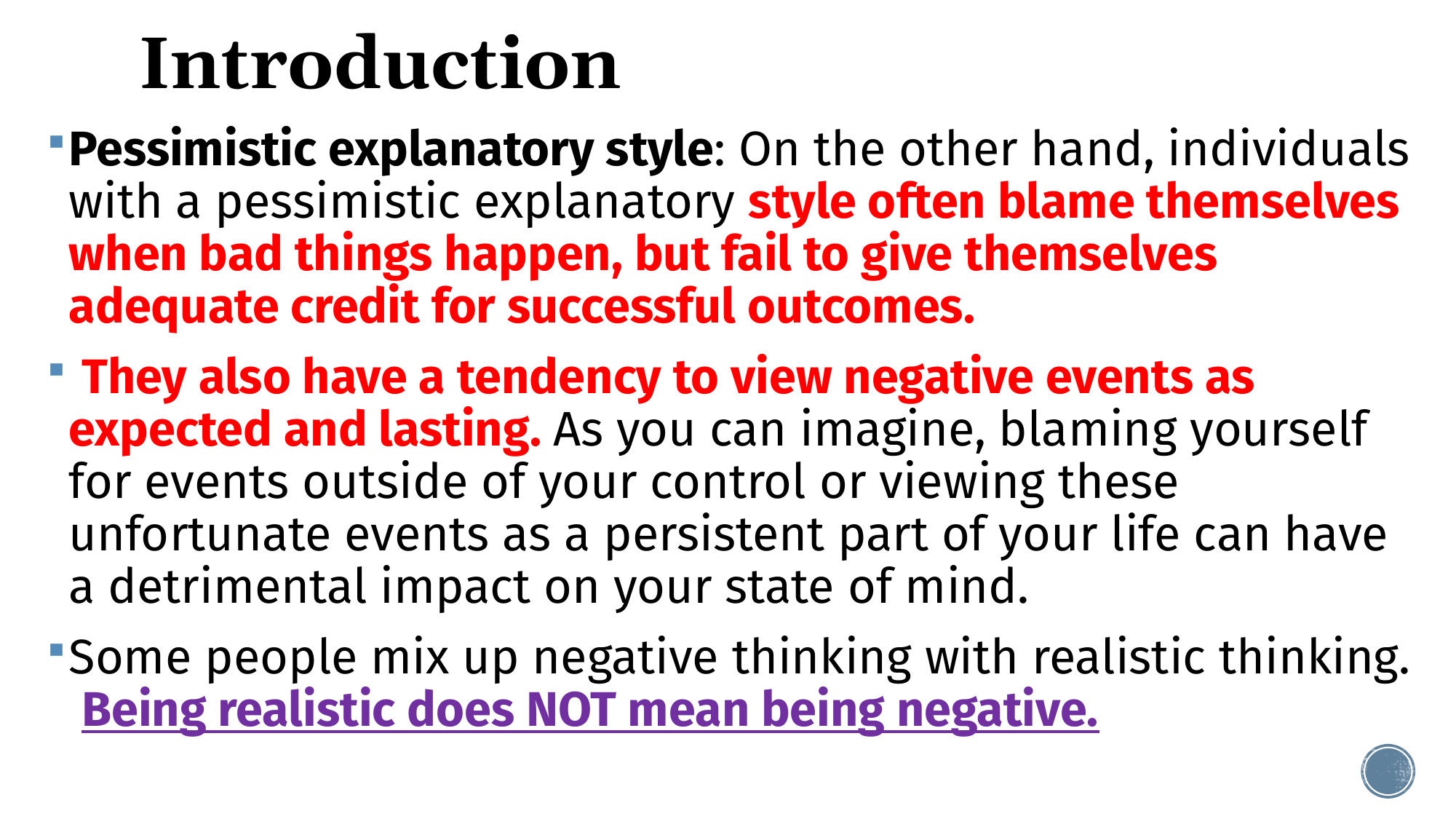

# Introduction
Pessimistic explanatory style: On the other hand, individuals with a pessimistic explanatory style often blame themselves when bad things happen, but fail to give themselves adequate credit for successful outcomes.
 They also have a tendency to view negative events as expected and lasting. As you can imagine, blaming yourself for events outside of your control or viewing these unfortunate events as a persistent part of your life can have a detrimental impact on your state of mind.
Some people mix up negative thinking with realistic thinking.  Being realistic does NOT mean being negative.